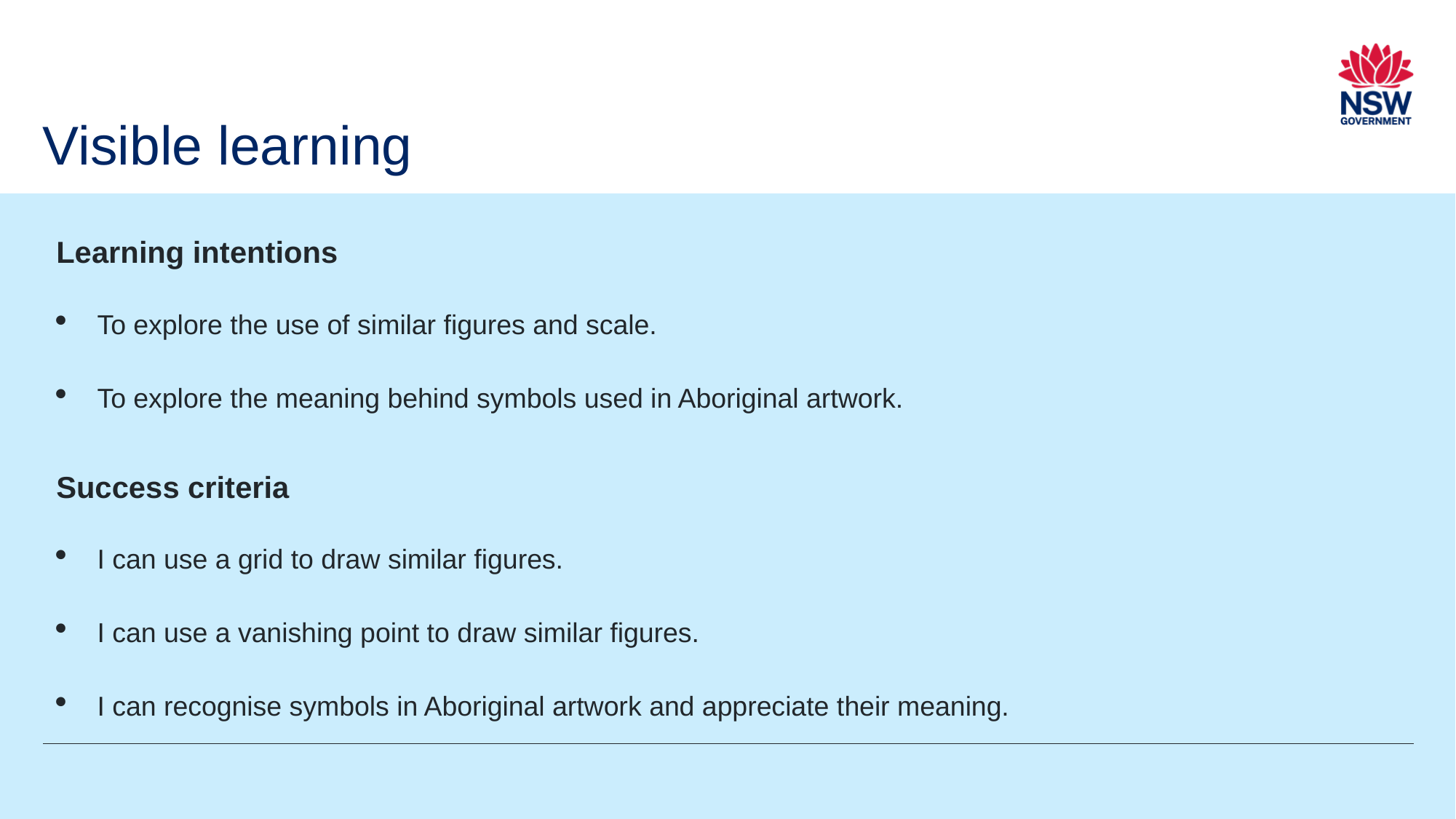

# Visible learning
Learning intentions
To explore the use of similar figures and scale.
To explore the meaning behind symbols used in Aboriginal artwork.
Success criteria
I can use a grid to draw similar figures.
I can use a vanishing point to draw similar figures.
I can recognise symbols in Aboriginal artwork and appreciate their meaning.